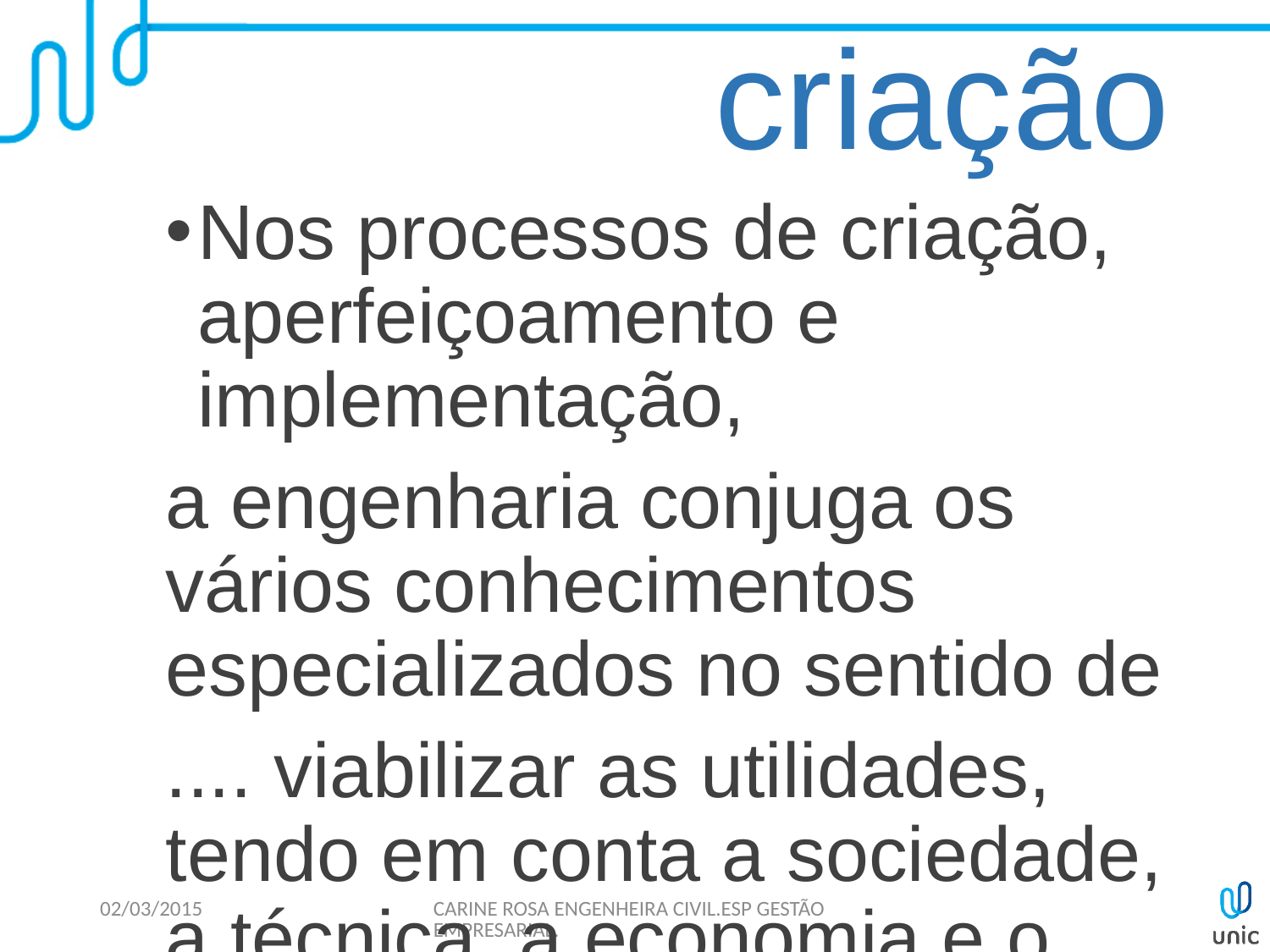

# criação
Nos processos de criação, aperfeiçoamento e implementação,
a engenharia conjuga os vários conhecimentos especializados no sentido de
.... viabilizar as utilidades, tendo em conta a sociedade, a técnica, a economia e o meio ambiente.

02/03/2015
CARINE ROSA ENGENHEIRA CIVIL.ESP GESTÃO EMPRESARIAL.